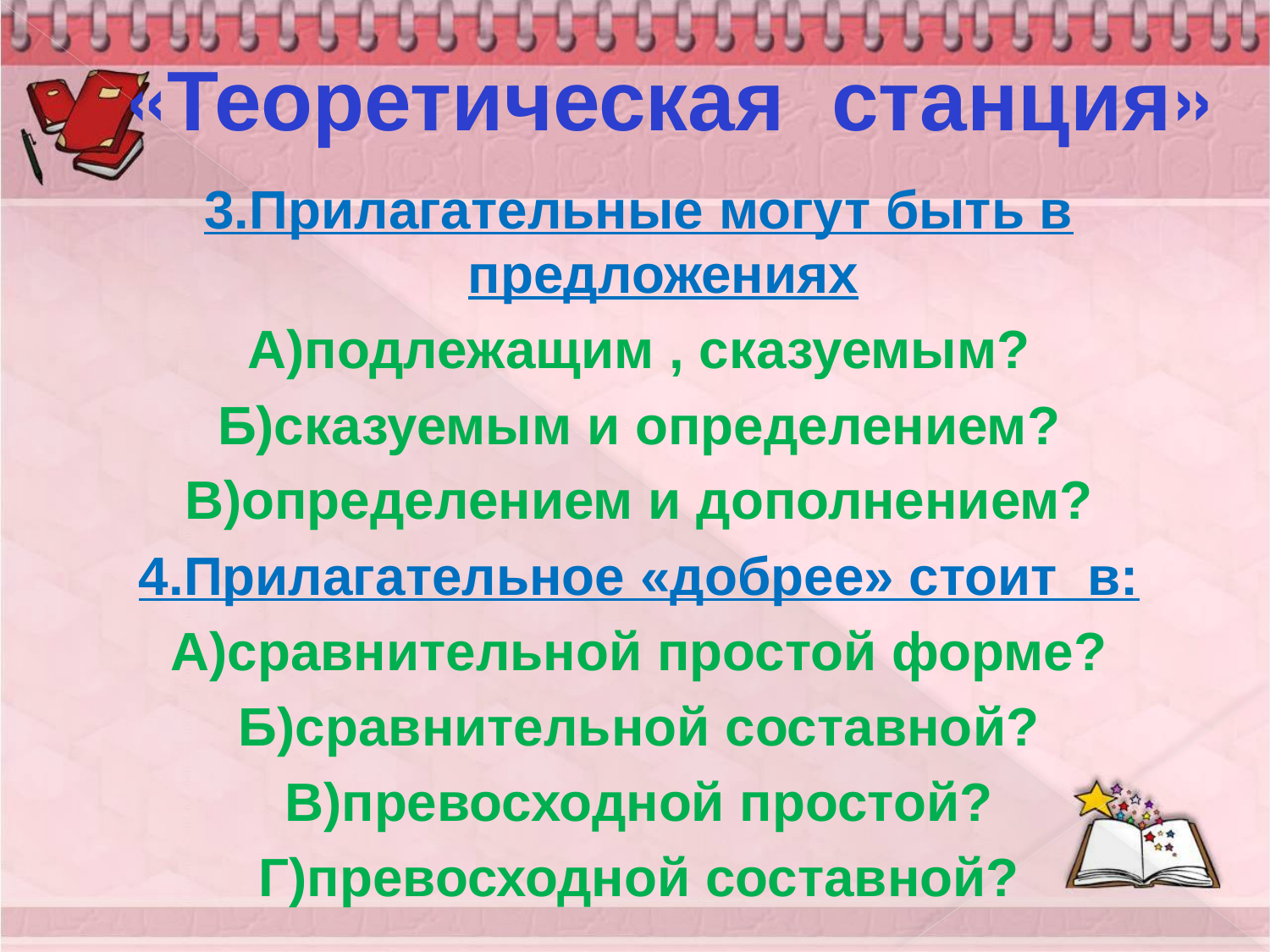

#
«Теоретическая  станция»
3.Прилагательные могут быть в предложениях
А)подлежащим , сказуемым?
Б)сказуемым и определением?
В)определением и дополнением?
4.Прилагательное «добрее» стоит  в:
А)сравнительной простой форме?
Б)сравнительной составной?
В)превосходной простой?
Г)превосходной составной?